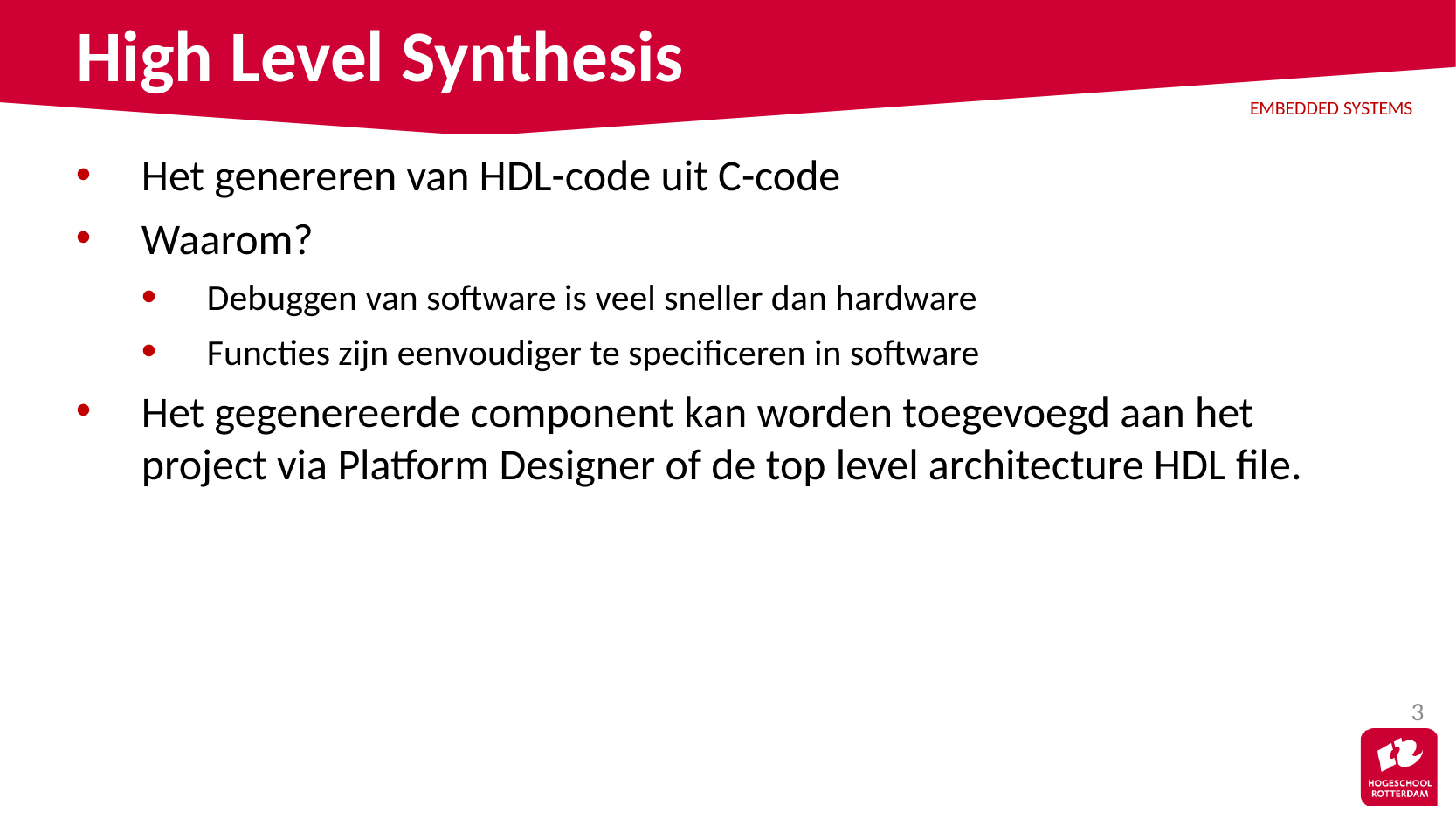

# High Level Synthesis
Het genereren van HDL-code uit C-code
Waarom?
Debuggen van software is veel sneller dan hardware
Functies zijn eenvoudiger te specificeren in software
Het gegenereerde component kan worden toegevoegd aan het project via Platform Designer of de top level architecture HDL file.

3